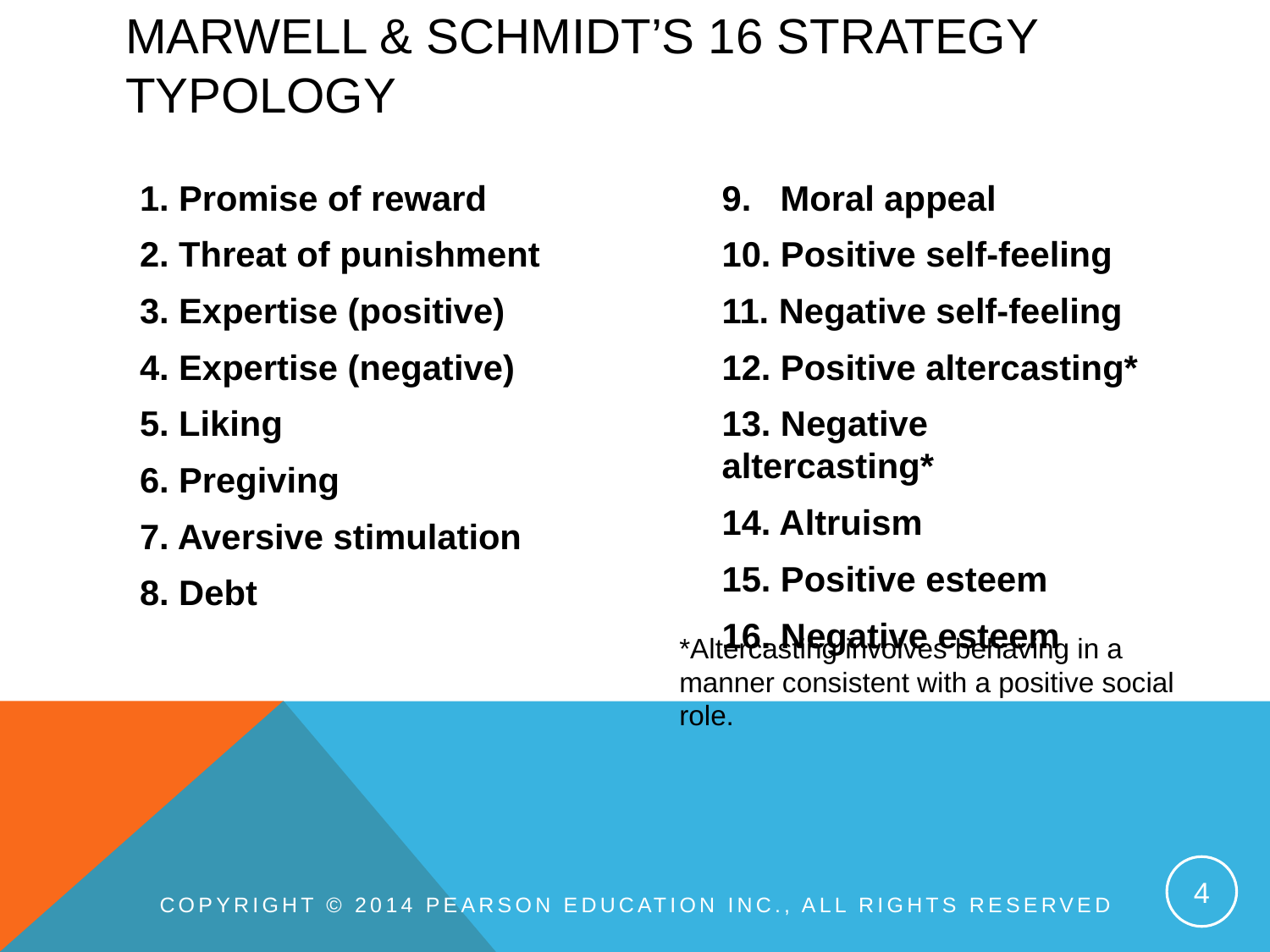

# Marwell & Schmidt’s 16 strategy typology
1. Promise of reward
2. Threat of punishment
3. Expertise (positive)
4. Expertise (negative)
5. Liking
6. Pregiving
7. Aversive stimulation
8. Debt
9.   Moral appeal
10. Positive self-feeling
11. Negative self-feeling
12. Positive altercasting*
13. Negative altercasting*
14. Altruism
15. Positive esteem
16. Negative esteem

*Altercasting involves behaving in a manner consistent with a positive social role.
4
Copyright © 2014 Pearson Education INC., All Rights Reserved